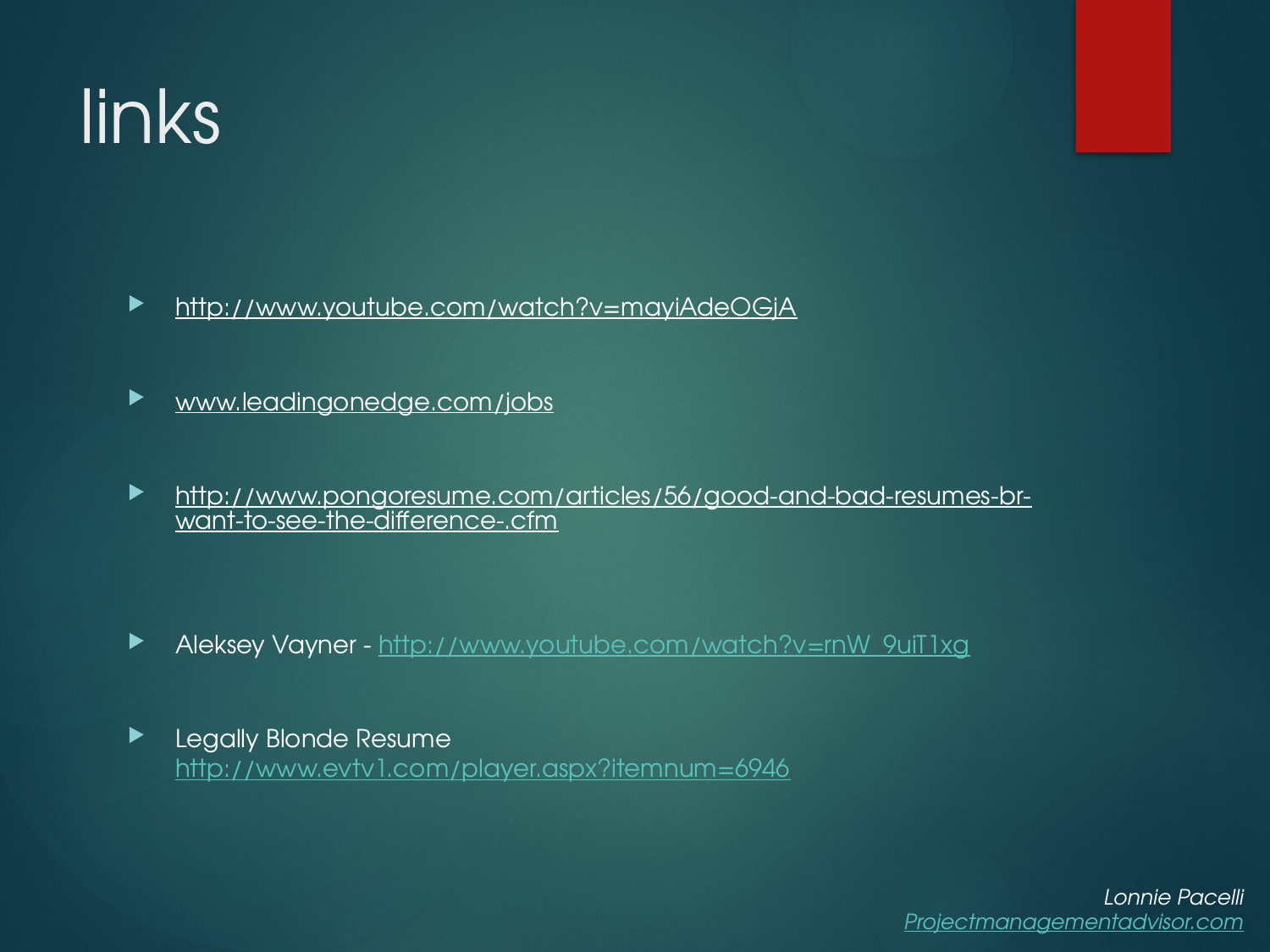

# links
http://www.youtube.com/watch?v=mayiAdeOGjA

www.leadingonedge.com/jobs

http://www.pongoresume.com/articles/56/good-and-bad-resumes-br-want-to-see-the-difference-.cfm

Aleksey Vayner - http://www.youtube.com/watch?v=rnW_9uiT1xg

Legally Blonde Resume http://www.evtv1.com/player.aspx?itemnum=6946
Lonnie Pacelli
Projectmanagementadvisor.com